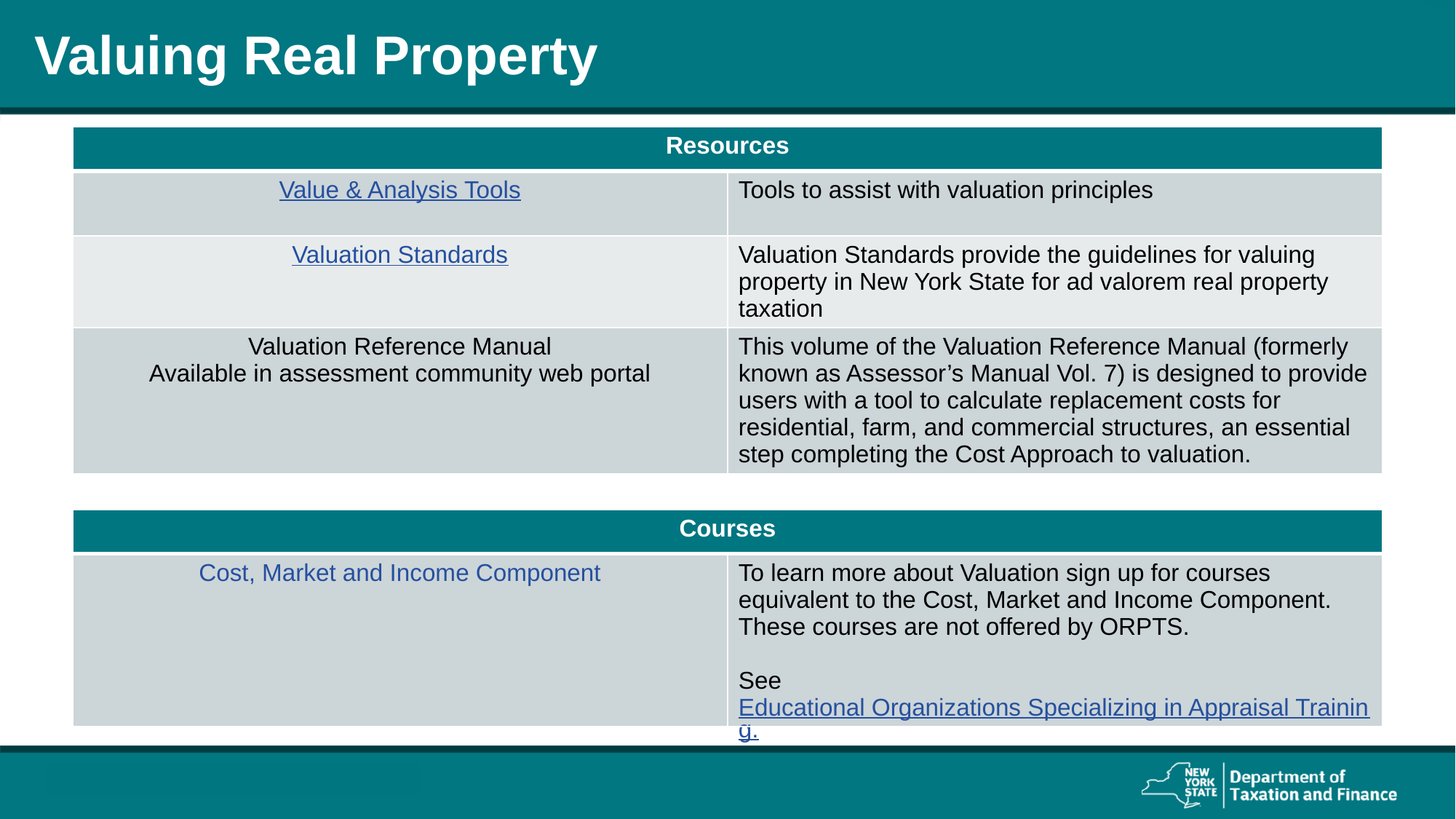

# Valuing Real Property
| Resources |  |
| --- | --- |
| Value & Analysis Tools | Tools to assist with valuation principles |
| Valuation Standards | Valuation Standards provide the guidelines for valuing property in New York State for ad valorem real property taxation |
| Valuation Reference Manual Available in assessment community web portal | This volume of the Valuation Reference Manual (formerly known as Assessor’s Manual Vol. 7) is designed to provide users with a tool to calculate replacement costs for residential, farm, and commercial structures, an essential step completing the Cost Approach to valuation. |
| Courses |  |
| --- | --- |
| Cost, Market and Income Component | To learn more about Valuation sign up for courses equivalent to the Cost, Market and Income Component. These courses are not offered by ORPTS. See Educational Organizations Specializing in Appraisal Training. |